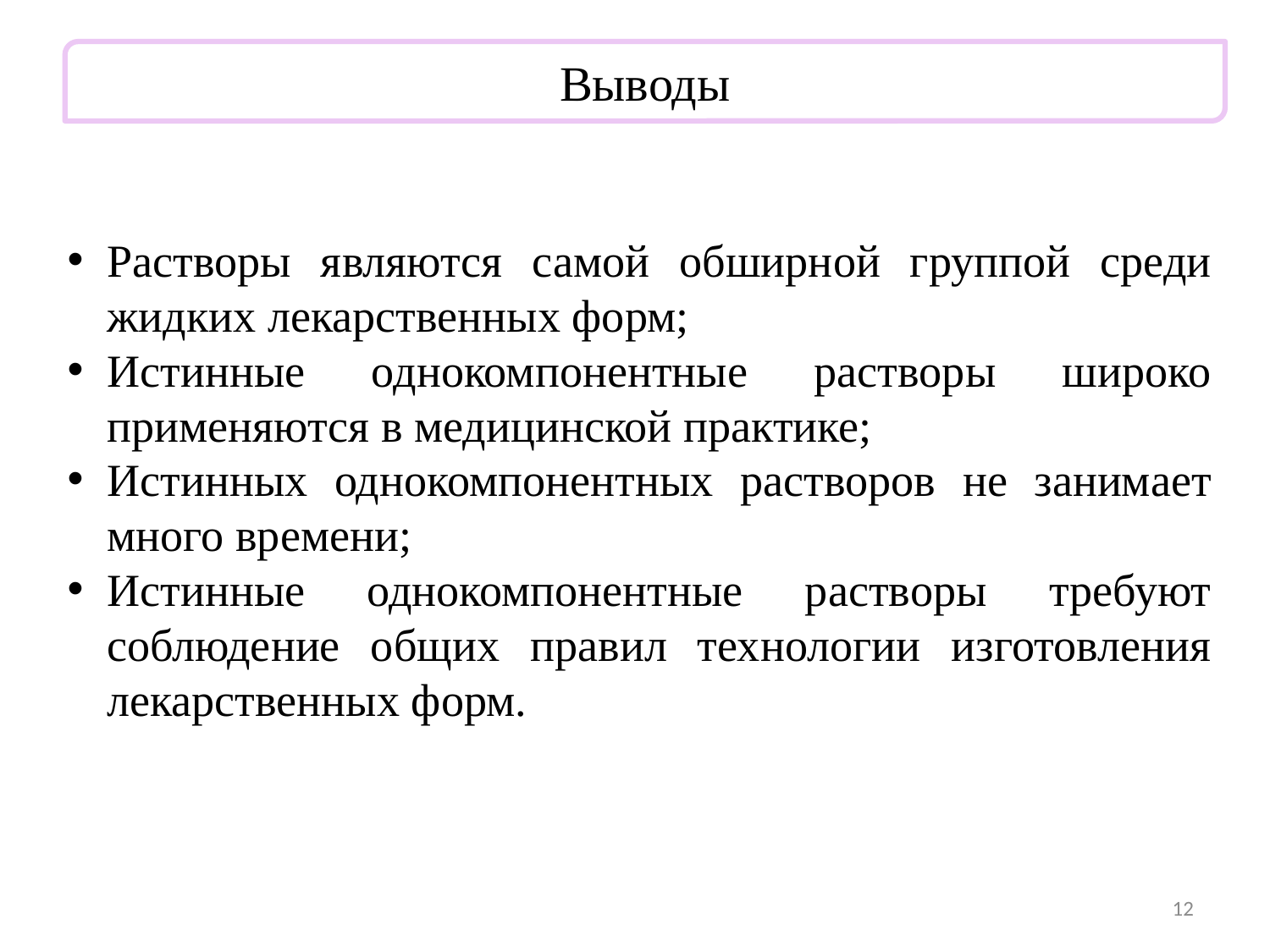

Выводы
Растворы являются самой обширной группой среди жидких лекарственных форм;
Истинные однокомпонентные растворы широко применяются в медицинской практике;
Истинных однокомпонентных растворов не занимает много времени;
Истинные однокомпонентные растворы требуют соблюдение общих правил технологии изготовления лекарственных форм.

12